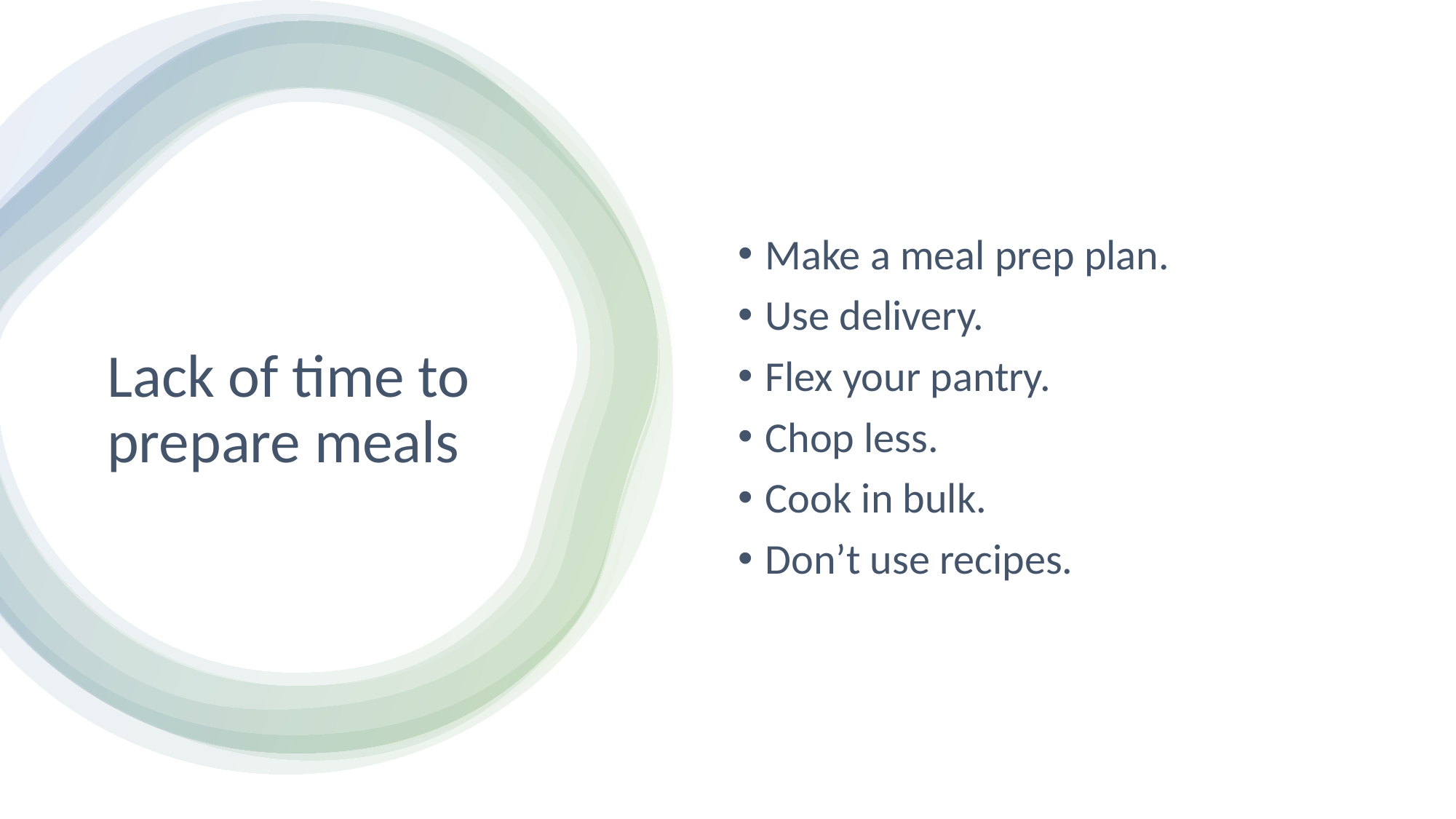

Make a meal prep plan.
Use delivery.
Flex your pantry.
Chop less.
Cook in bulk.
Don’t use recipes.
# Lack of time to prepare meals